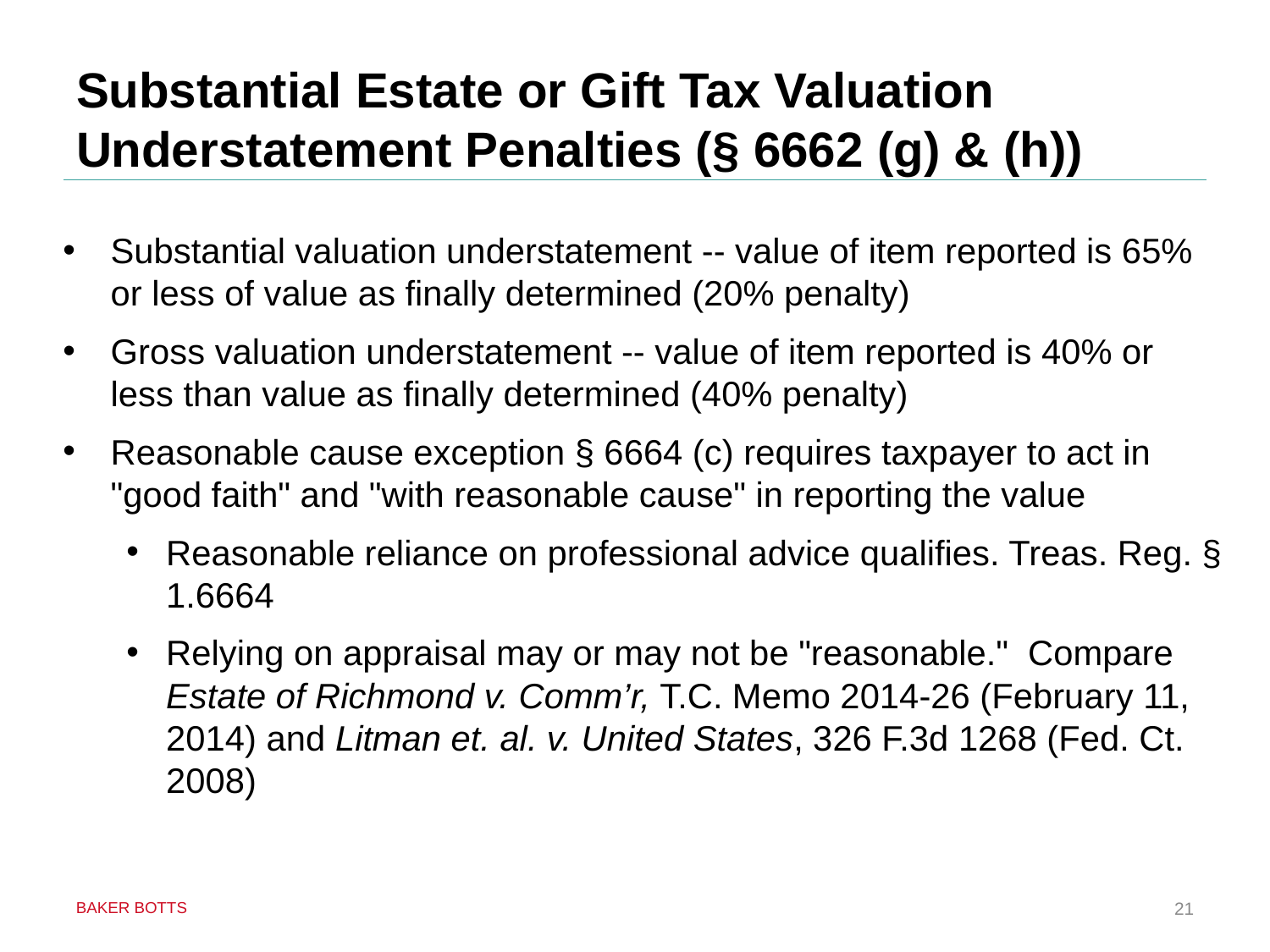

# Substantial Estate or Gift Tax Valuation Understatement Penalties (§ 6662 (g) & (h))
Substantial valuation understatement -- value of item reported is 65% or less of value as finally determined (20% penalty)
Gross valuation understatement -- value of item reported is 40% or less than value as finally determined (40% penalty)
Reasonable cause exception § 6664 (c) requires taxpayer to act in "good faith" and "with reasonable cause" in reporting the value
Reasonable reliance on professional advice qualifies. Treas. Reg. § 1.6664
Relying on appraisal may or may not be "reasonable."  Compare Estate of Richmond v. Comm’r, T.C. Memo 2014-26 (February 11, 2014) and Litman et. al. v. United States, 326 F.3d 1268 (Fed. Ct. 2008)
21